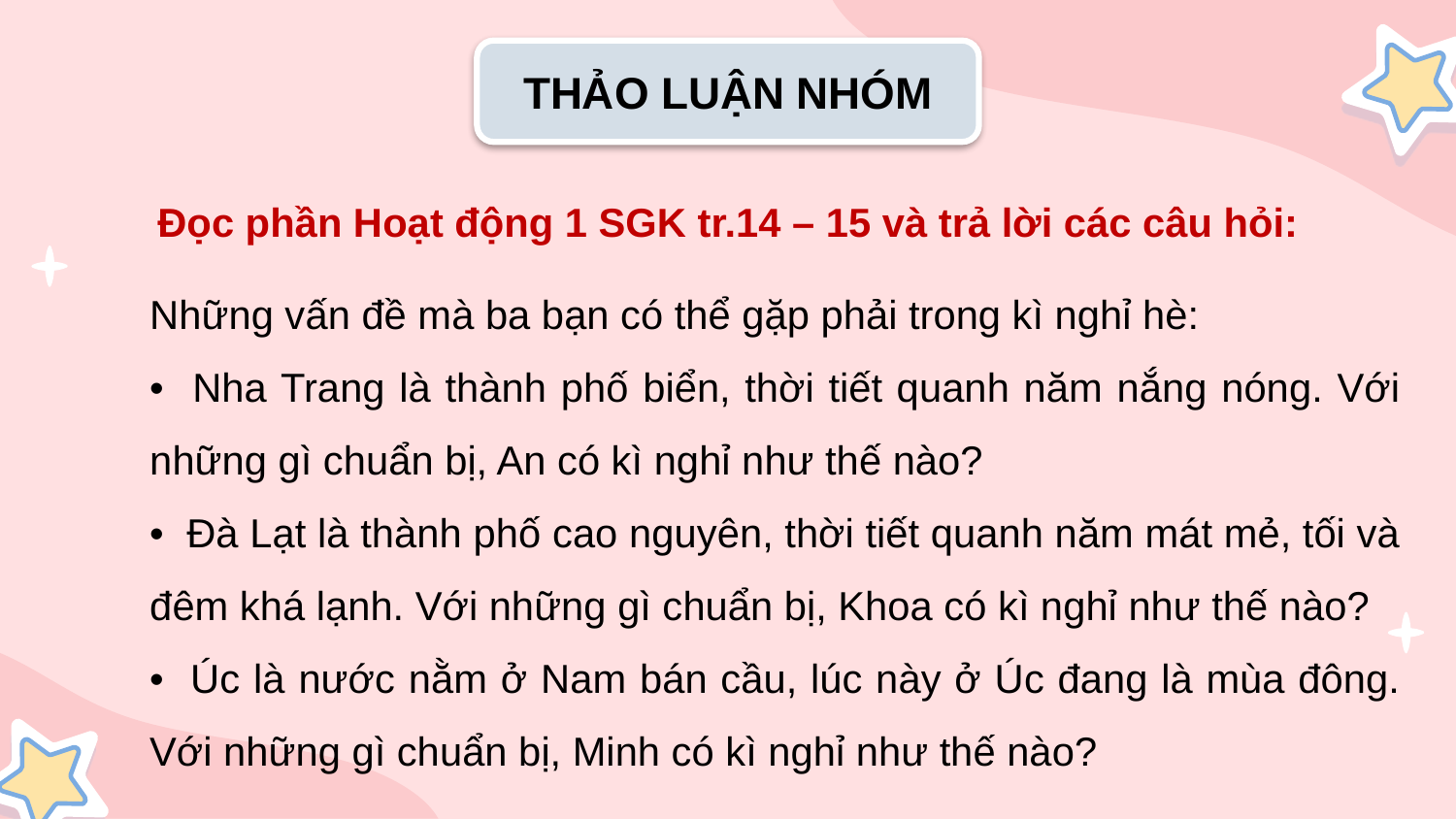

THẢO LUẬN NHÓM
Đọc phần Hoạt động 1 SGK tr.14 – 15 và trả lời các câu hỏi:
Những vấn đề mà ba bạn có thể gặp phải trong kì nghỉ hè:
•  Nha Trang là thành phố biển, thời tiết quanh năm nắng nóng. Với những gì chuẩn bị, An có kì nghỉ như thế nào?
•  Đà Lạt là thành phố cao nguyên, thời tiết quanh năm mát mẻ, tối và đêm khá lạnh. Với những gì chuẩn bị, Khoa có kì nghỉ như thế nào?
•  Úc là nước nằm ở Nam bán cầu, lúc này ở Úc đang là mùa đông. Với những gì chuẩn bị, Minh có kì nghỉ như thế nào?